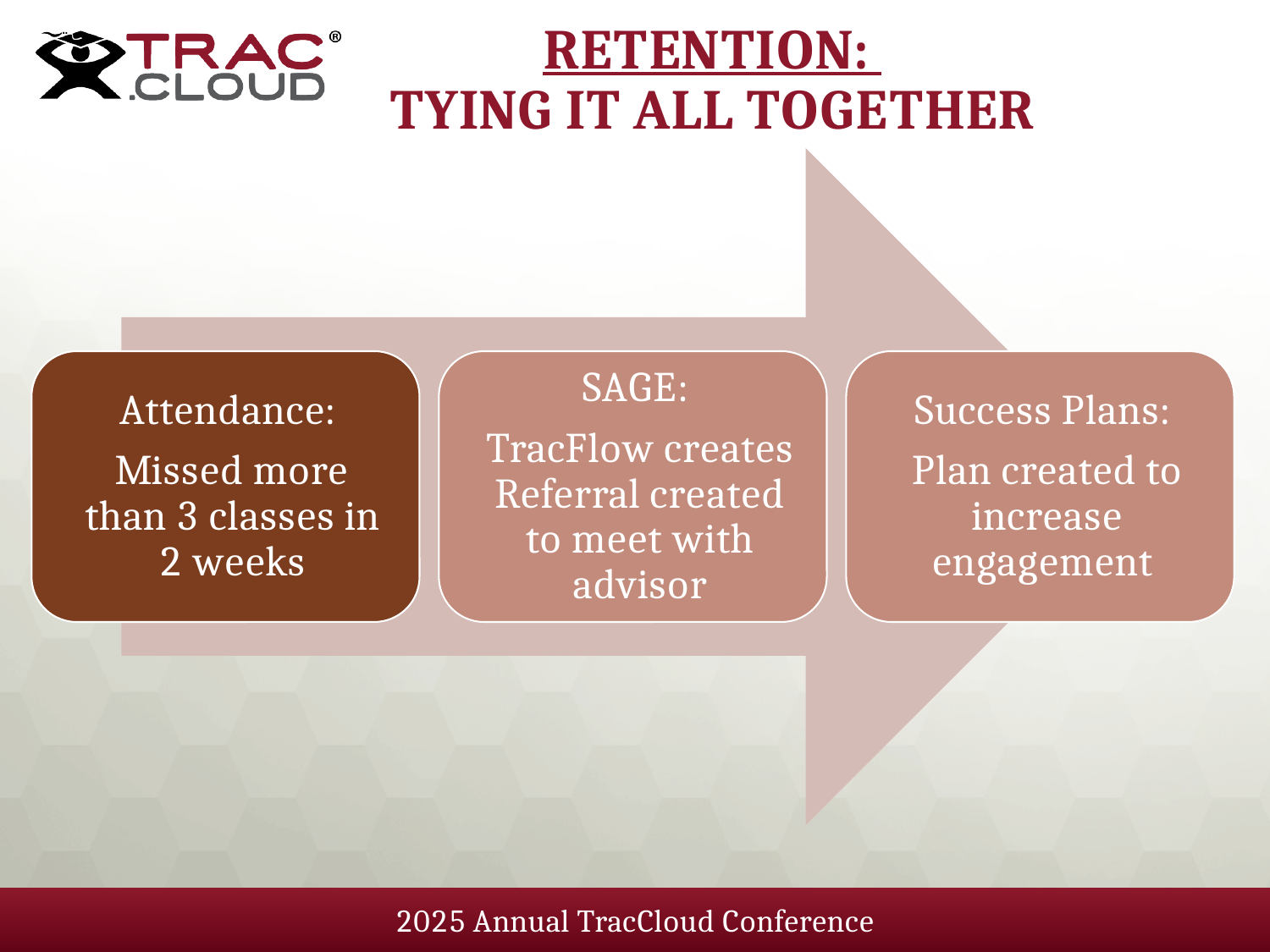

# Retention: Tying it all together
Attendance:
Missed more than 3 classes in 2 weeks
SAGE:
TracFlow creates Referral created to meet with advisor
Success Plans:
Plan created to increase engagement